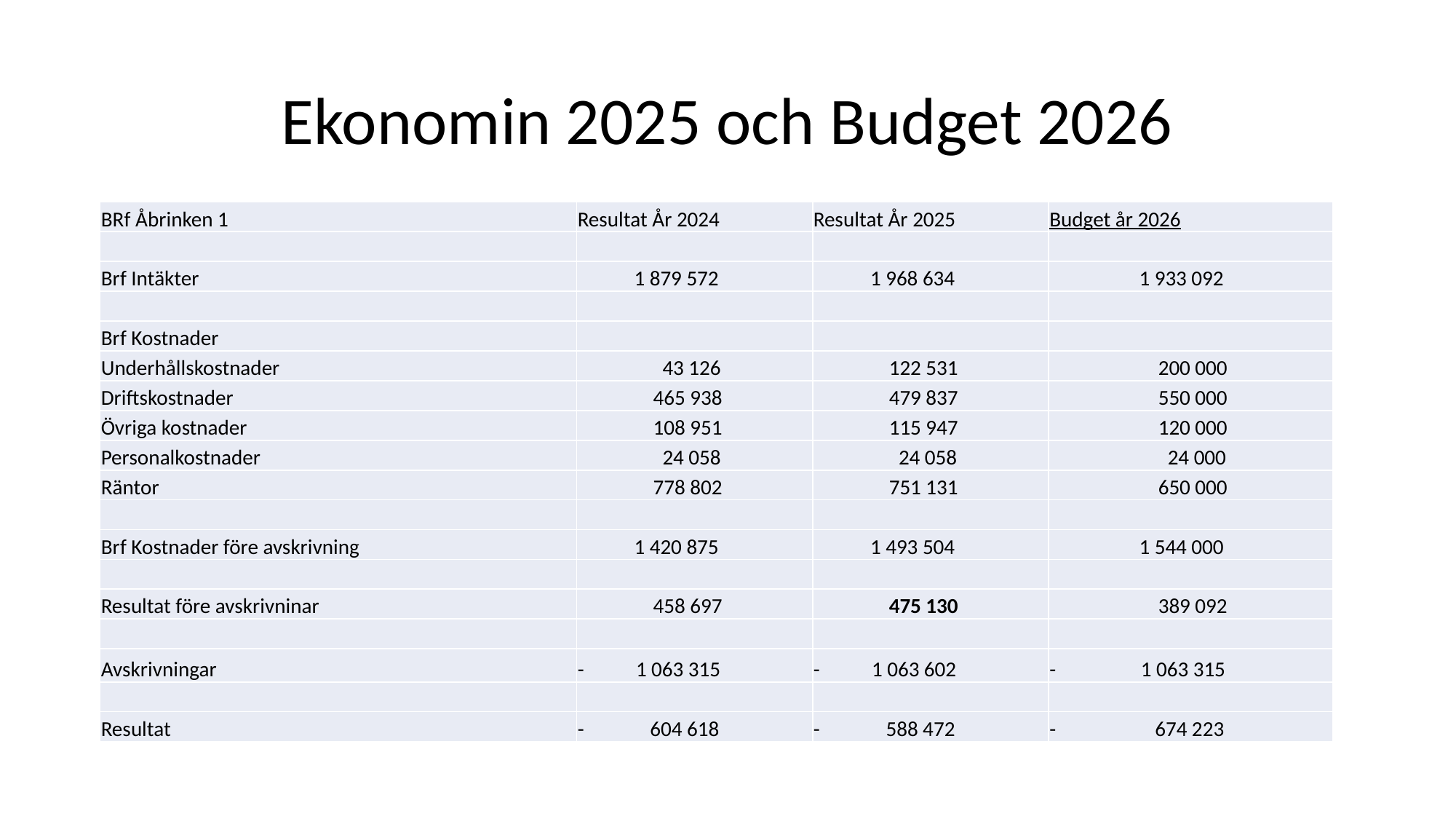

# Ekonomin 2025 och Budget 2026
| BRf Åbrinken 1 | Resultat År 2024 | Resultat År 2025 | Budget år 2026 |
| --- | --- | --- | --- |
|  |  |  |  |
| Brf Intäkter | 1 879 572 | 1 968 634 | 1 933 092 |
|  |  |  |  |
| Brf Kostnader |  |  |  |
| Underhållskostnader | 43 126 | 122 531 | 200 000 |
| Driftskostnader | 465 938 | 479 837 | 550 000 |
| Övriga kostnader | 108 951 | 115 947 | 120 000 |
| Personalkostnader | 24 058 | 24 058 | 24 000 |
| Räntor | 778 802 | 751 131 | 650 000 |
|  |  |  |  |
| Brf Kostnader före avskrivning | 1 420 875 | 1 493 504 | 1 544 000 |
|  |  |  |  |
| Resultat före avskrivninar | 458 697 | 475 130 | 389 092 |
|  |  |  |  |
| Avskrivningar | - 1 063 315 | - 1 063 602 | - 1 063 315 |
|  |  |  |  |
| Resultat | - 604 618 | - 588 472 | - 674 223 |